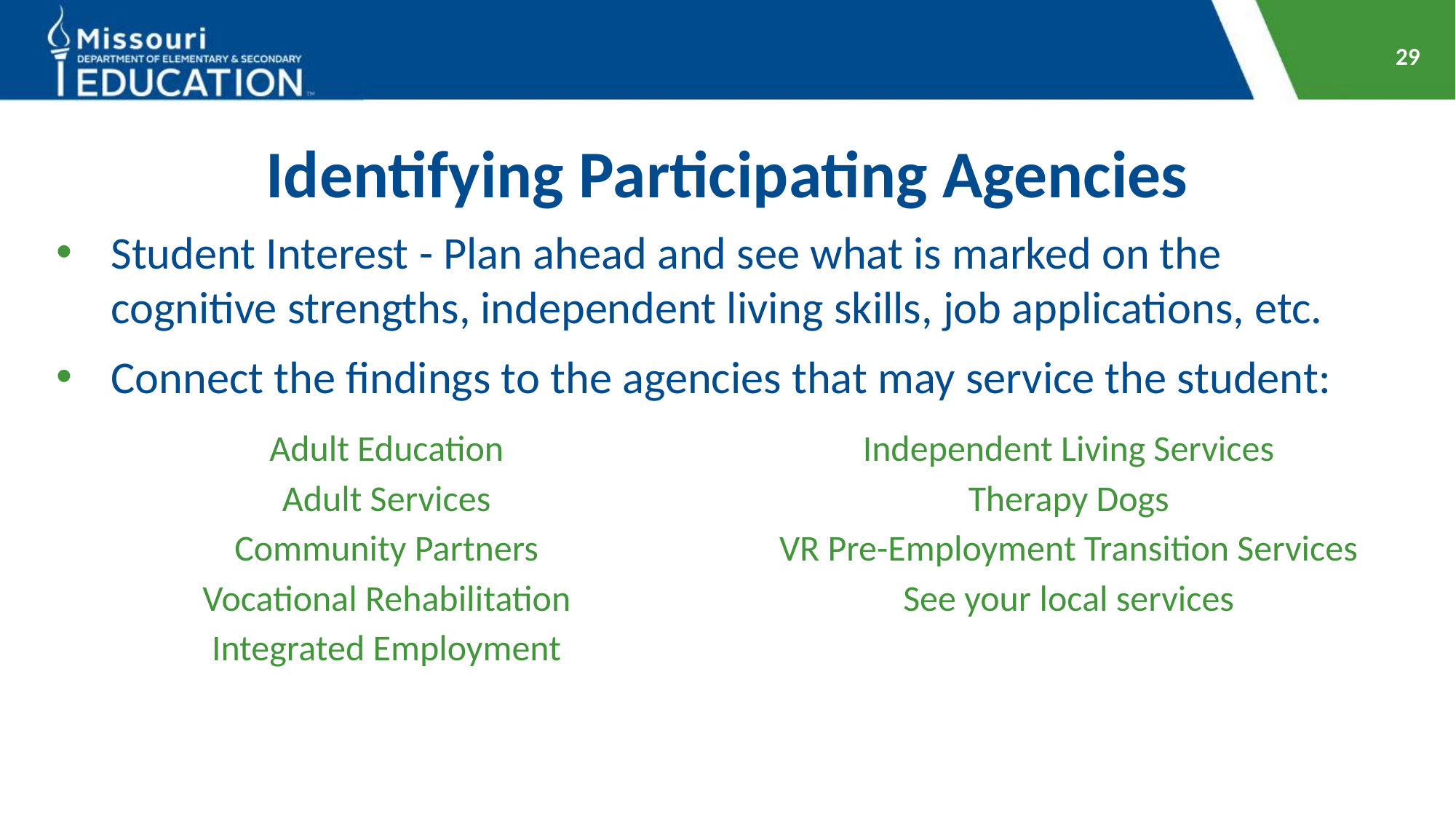

29
# Identifying Participating Agencies
Student Interest - Plan ahead and see what is marked on the cognitive strengths, independent living skills, job applications, etc.
Connect the findings to the agencies that may service the student:

| Adult Education | Independent Living Services |
| --- | --- |
| Adult Services | Therapy Dogs |
| Community Partners | VR Pre-Employment Transition Services |
| Vocational Rehabilitation | See your local services |
| Integrated Employment |  |
|  |  |